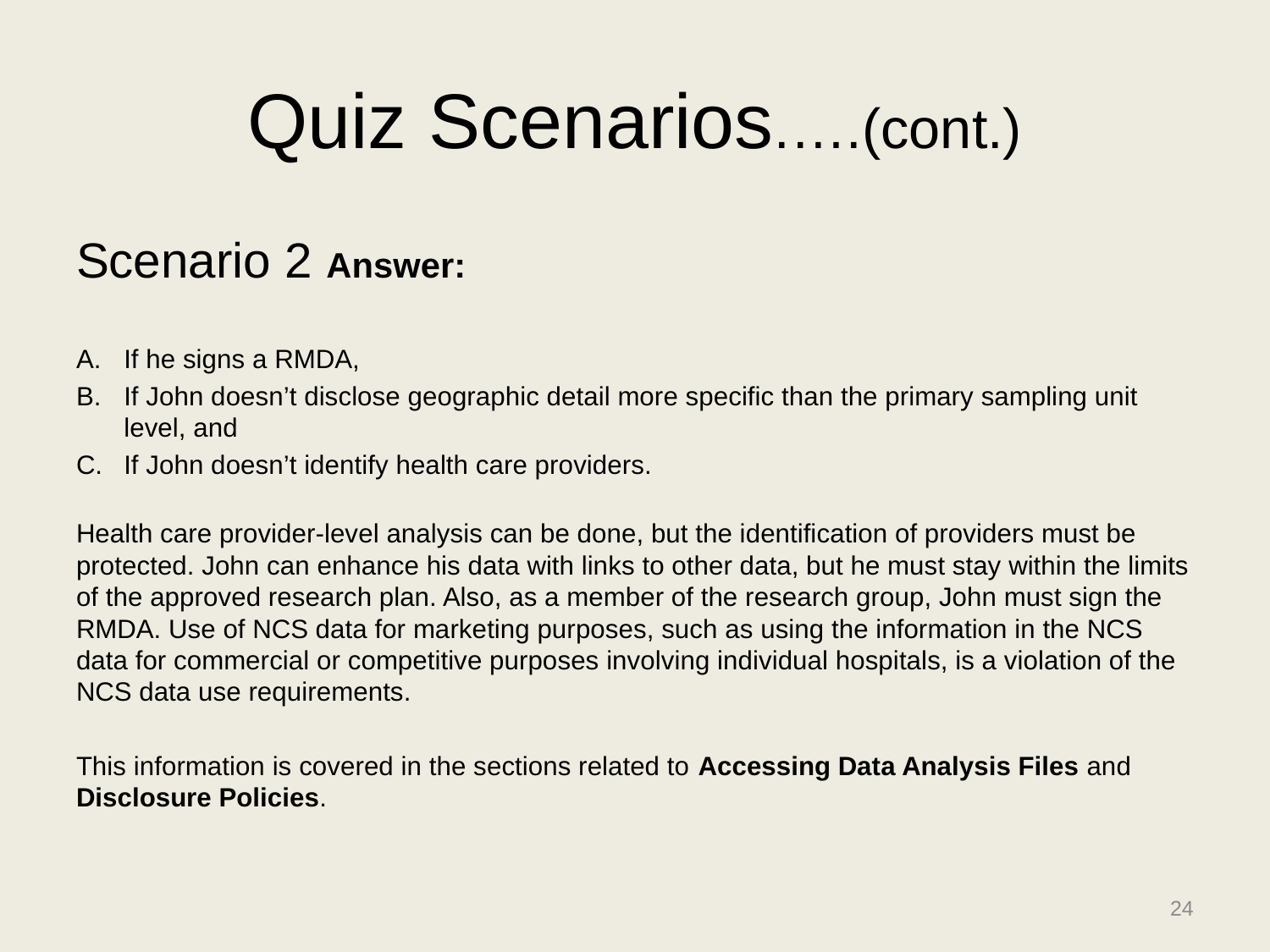

# Quiz Scenarios.….(cont.)
Scenario 2 Answer:

If he signs a RMDA,
If John doesn’t disclose geographic detail more specific than the primary sampling unit level, and
If John doesn’t identify health care providers.
Health care provider-level analysis can be done, but the identification of providers must be protected. John can enhance his data with links to other data, but he must stay within the limits of the approved research plan. Also, as a member of the research group, John must sign the RMDA. Use of NCS data for marketing purposes, such as using the information in the NCS data for commercial or competitive purposes involving individual hospitals, is a violation of the NCS data use requirements.

This information is covered in the sections related to Accessing Data Analysis Files and Disclosure Policies.

24